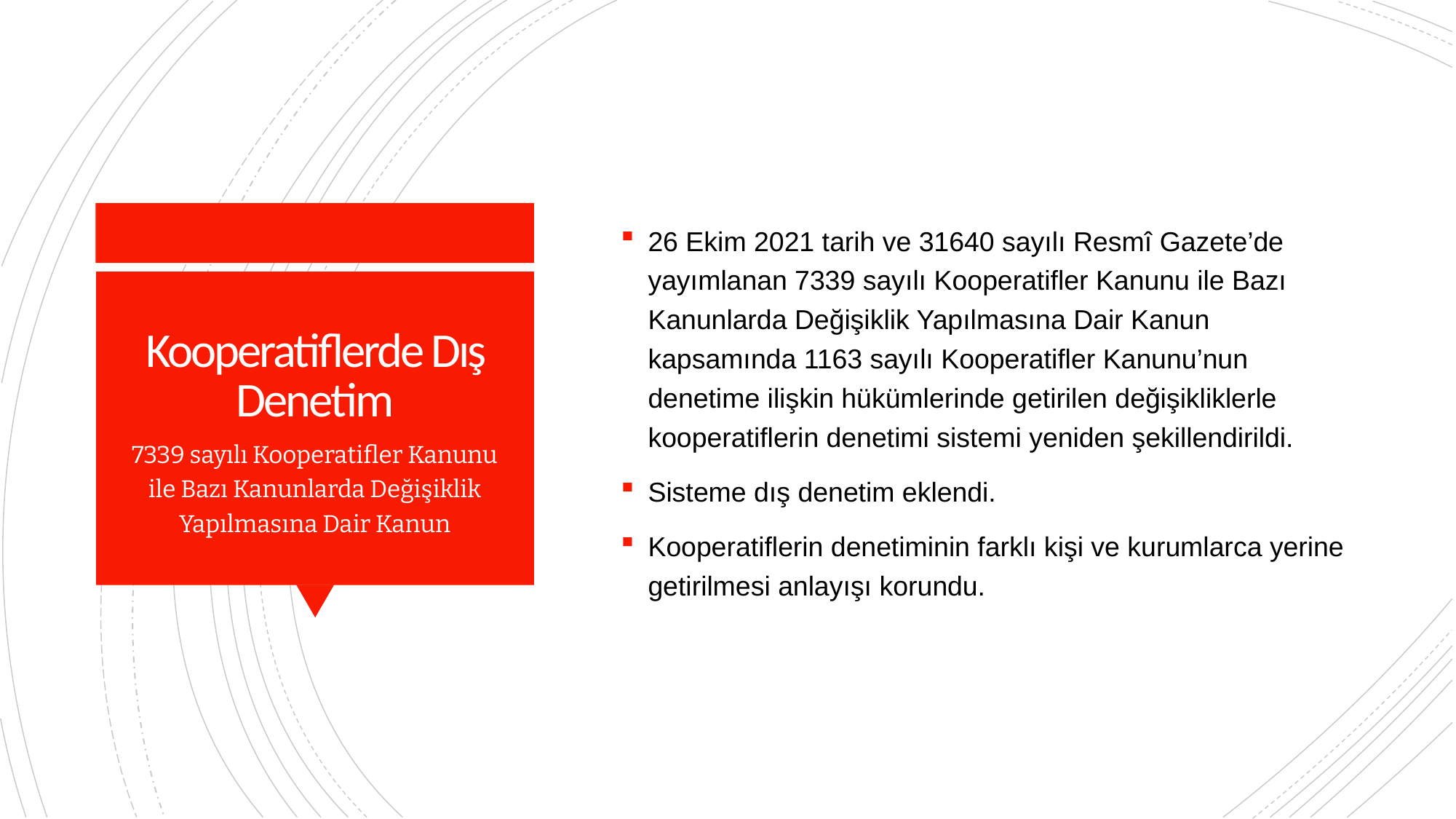

26 Ekim 2021 tarih ve 31640 sayılı Resmî Gazete’de yayımlanan 7339 sayılı Kooperatifler Kanunu ile Bazı Kanunlarda Değişiklik Yapılmasına Dair Kanun kapsamında 1163 sayılı Kooperatifler Kanunu’nun denetime ilişkin hükümlerinde getirilen değişikliklerle kooperatiflerin denetimi sistemi yeniden şekillendirildi.
Sisteme dış denetim eklendi.
Kooperatiflerin denetiminin farklı kişi ve kurumlarca yerine getirilmesi anlayışı korundu.
# Kooperatiflerde Dış Denetim
7339 sayılı Kooperatifler Kanunu ile Bazı Kanunlarda Değişiklik Yapılmasına Dair Kanun